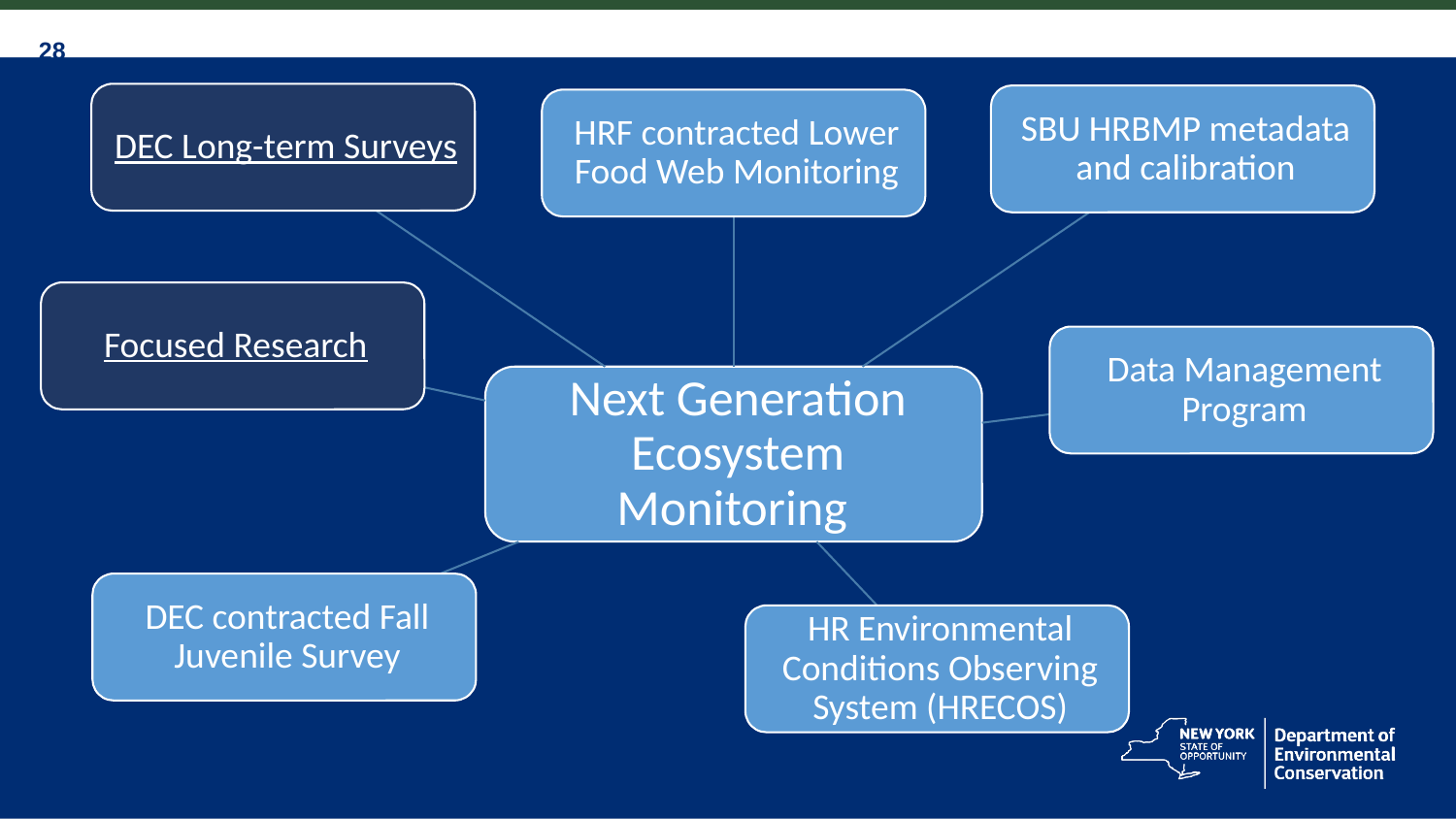

Next Generation Ecosystem Monitoring
HRF contracted Lower Food Web Monitoring
SBU HRBMP metadata and calibration
Data Management Program
HR Environmental Conditions Observing System (HRECOS)
DEC contracted Fall Juvenile Survey
Focused Research
DEC Long-term Surveys